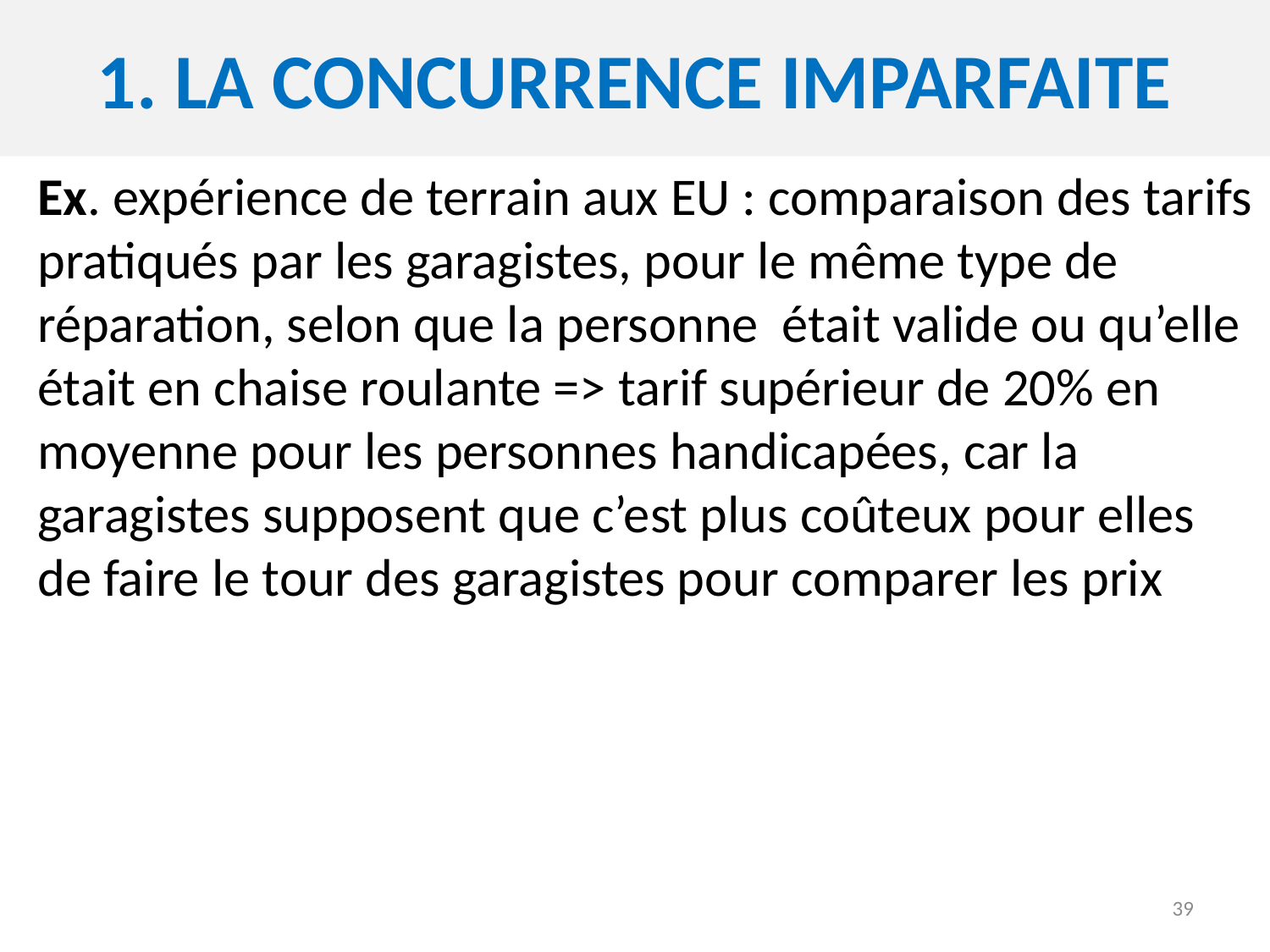

# 1. demande et offre en fonction du prix
1. La concurrence imparfaite
Ex. expérience de terrain aux EU : comparaison des tarifs pratiqués par les garagistes, pour le même type de réparation, selon que la personne  était valide ou qu’elle était en chaise roulante => tarif supérieur de 20% en moyenne pour les personnes handicapées, car la garagistes supposent que c’est plus coûteux pour elles de faire le tour des garagistes pour comparer les prix
39